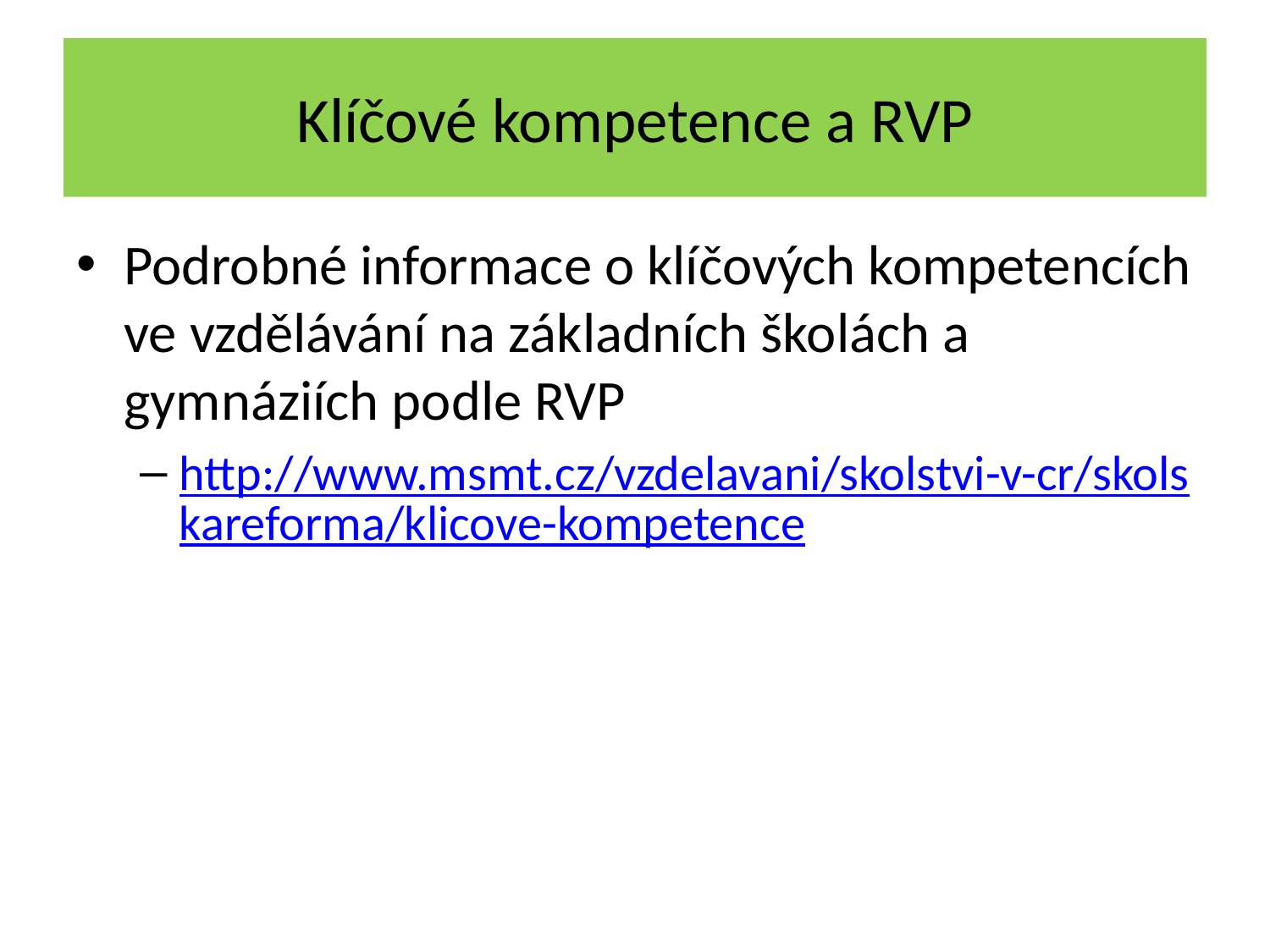

# Klíčové kompetence a RVP
Podrobné informace o klíčových kompetencích ve vzdělávání na základních školách a gymnáziích podle RVP
http://www.msmt.cz/vzdelavani/skolstvi-v-cr/skolskareforma/klicove-kompetence